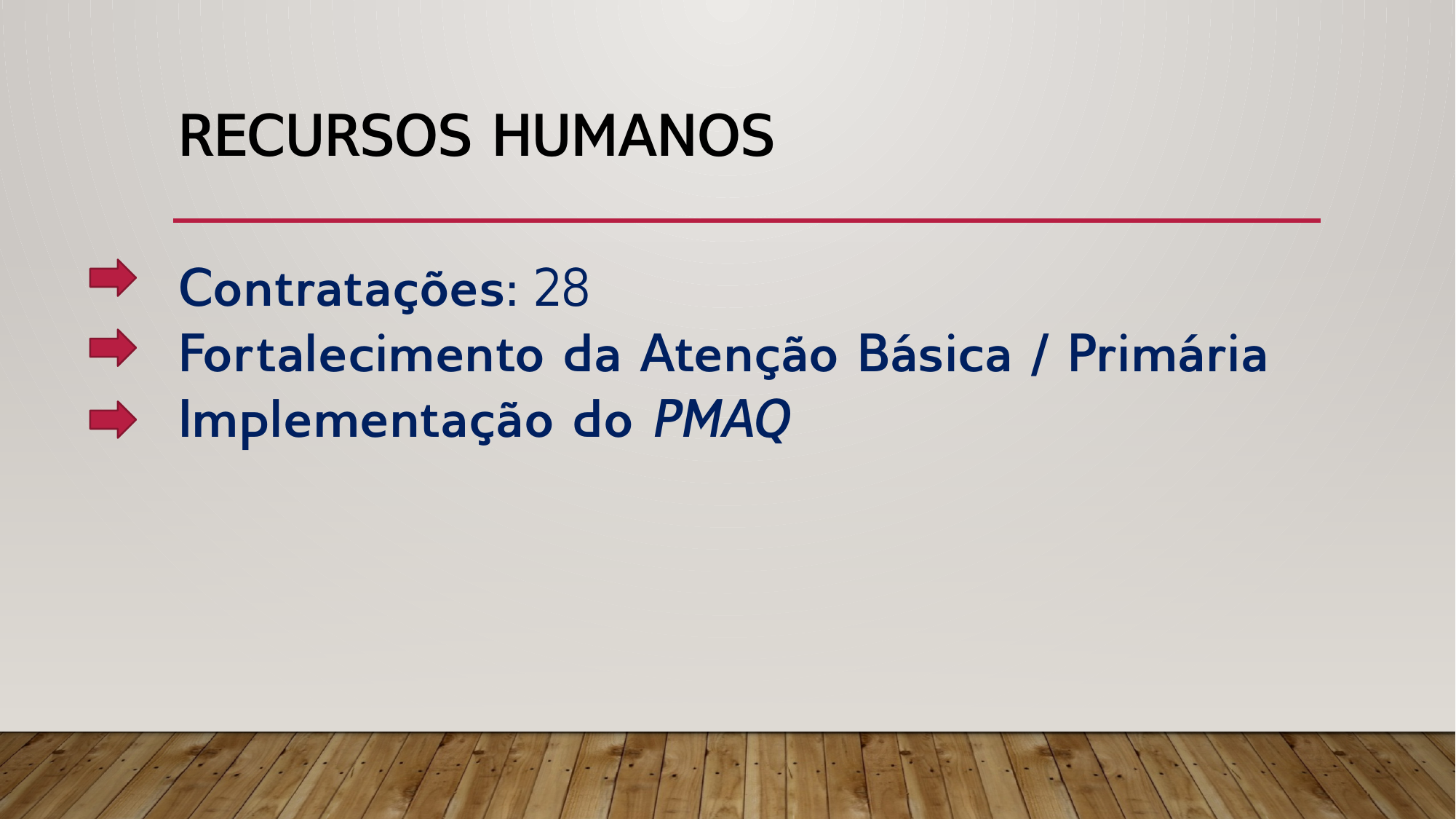

Recursos humanos
Contratações: 28
Fortalecimento da Atenção Básica / Primária
Implementação do PMAQ